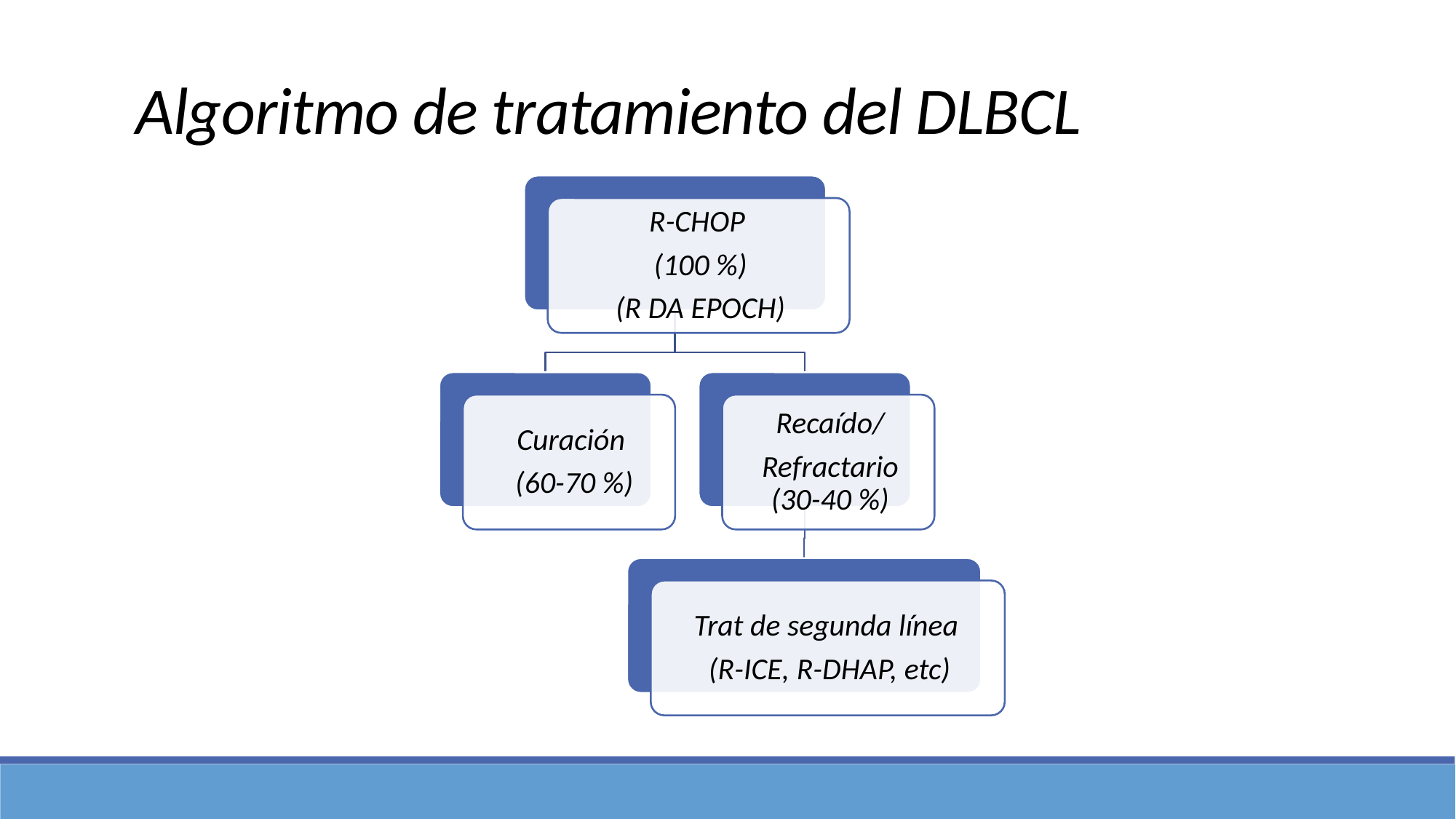

Algoritmo de tratamiento del DLBCL
R-CHOP
(100 %)
(R DA EPOCH)
Curación
 (60-70 %)
Recaído/
Refractario (30-40 %)
Trat de segunda línea
(R-ICE, R-DHAP, etc)